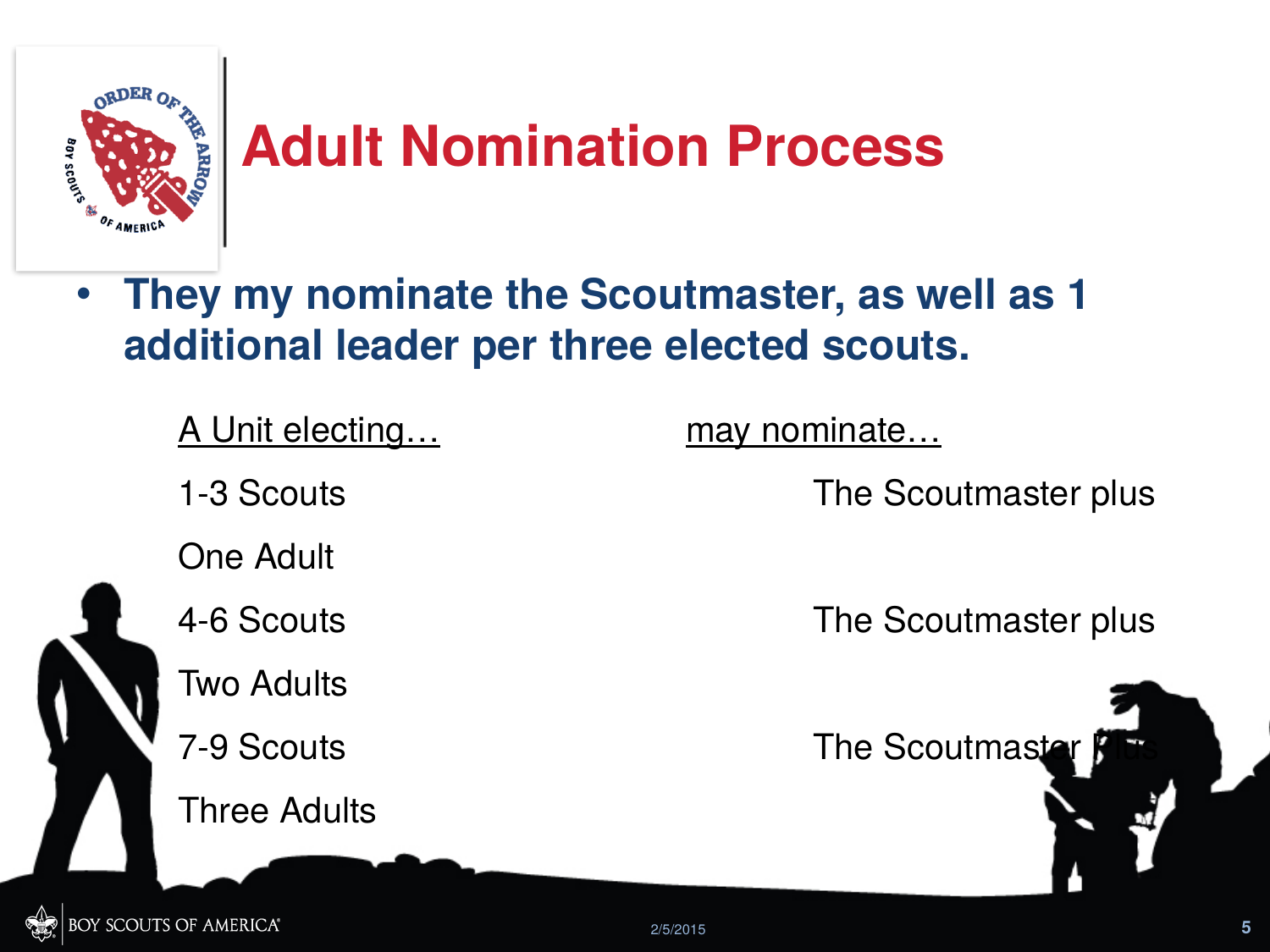

# Adult Nomination Process
They my nominate the Scoutmaster, as well as 1 additional leader per three elected scouts.
A Unit electing…		may nominate…
1-3 Scouts 				The Scoutmaster plus One Adult
4-6 Scouts 				The Scoutmaster plus Two Adults
7-9 Scouts 				The Scoutmaster Plus Three Adults
2/5/2015
5